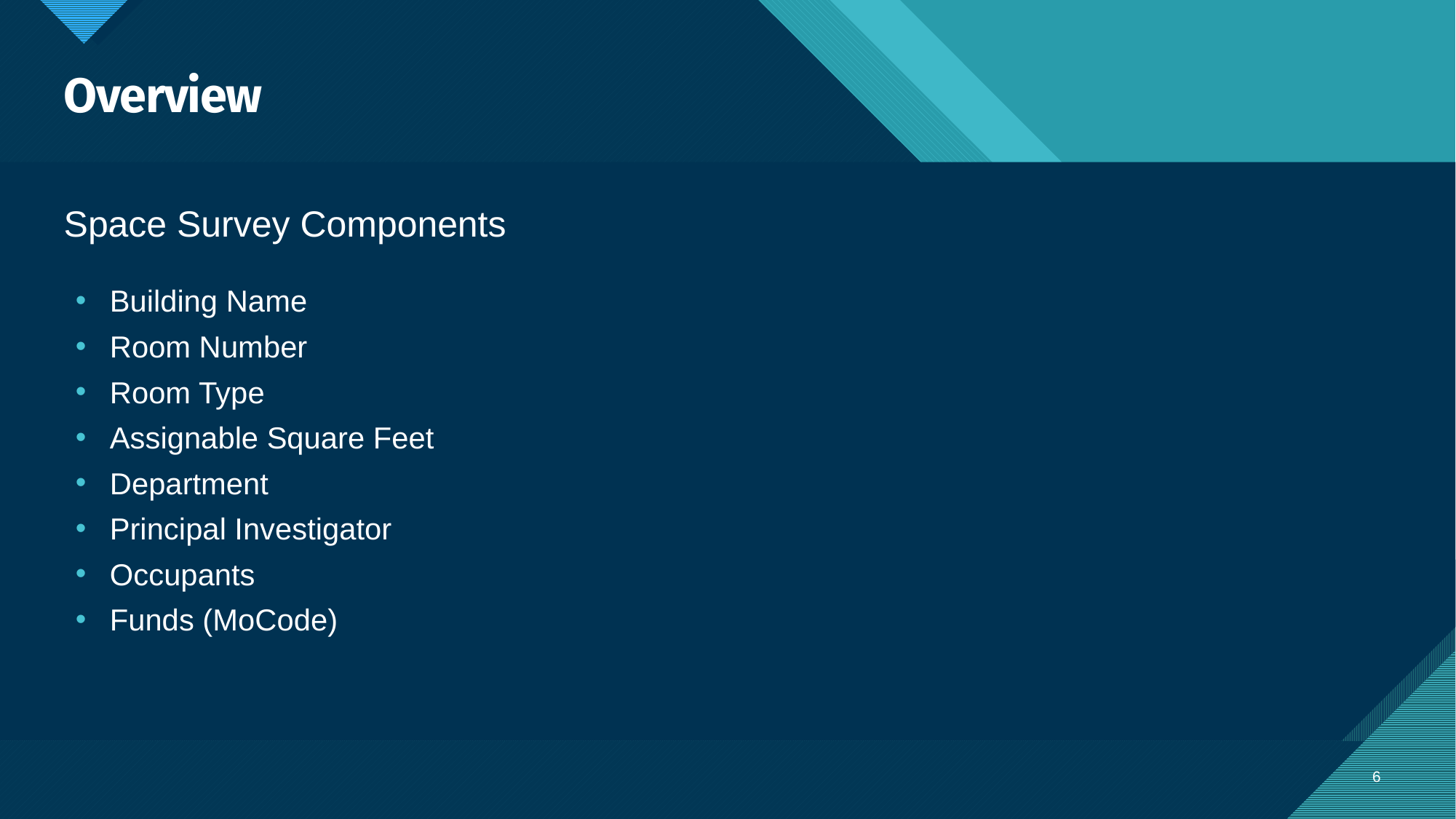

# Overview
Space Survey Components

Building Name
Room Number
Room Type
Assignable Square Feet
Department
Principal Investigator
Occupants
Funds (MoCode)
6